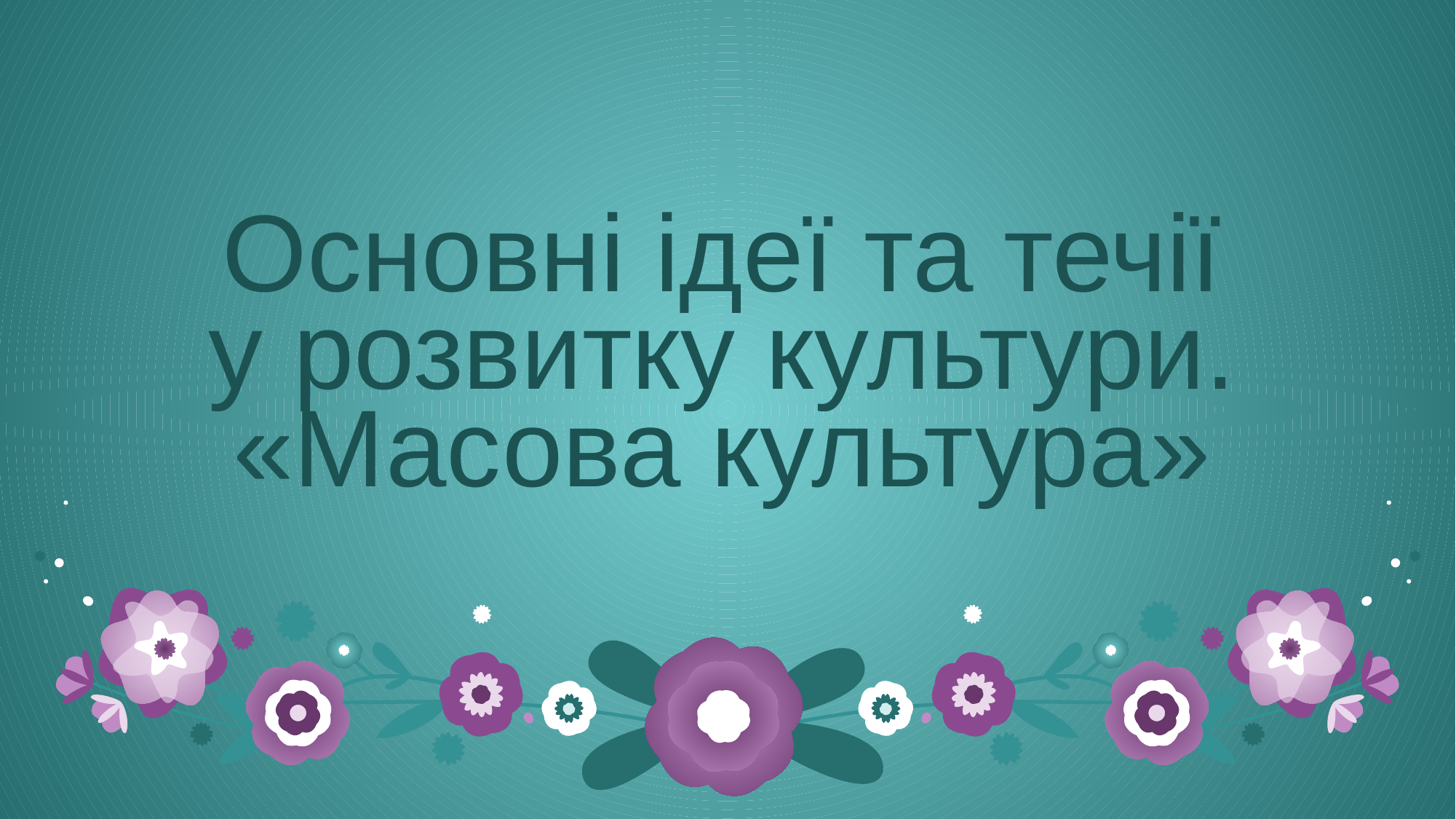

# Основні ідеї та течії у розвитку культури. «Масова культура»